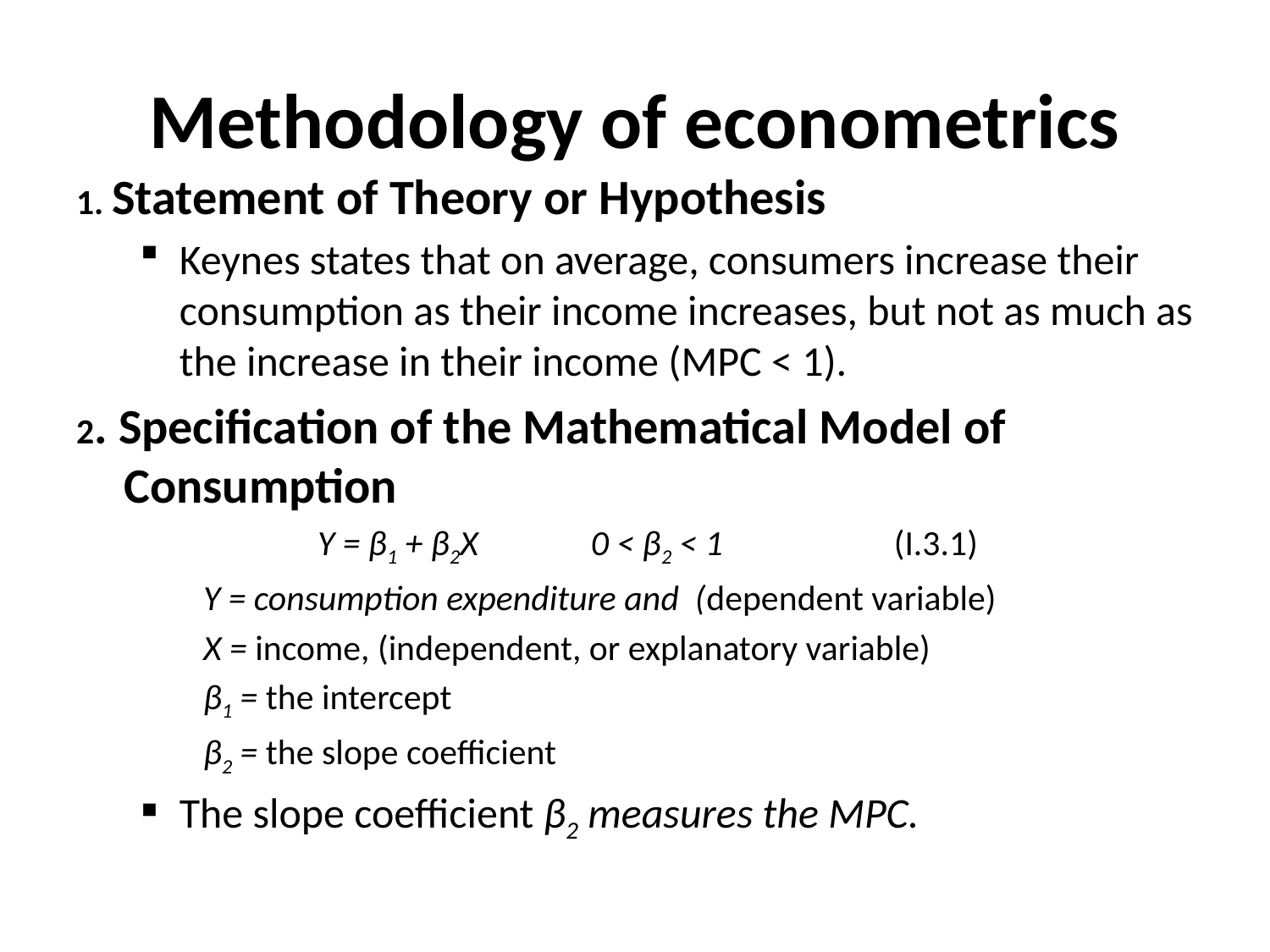

# Methodology of econometrics
1. Statement of Theory or Hypothesis
Keynes states that on average, consumers increase their consumption as their income increases, but not as much as the increase in their income (MPC < 1).
2. Specification of the Mathematical Model of Consumption
                              Y = β1 + β2X              0 < β2 < 1 	  	 (I.3.1)
Y = consumption expenditure and  (dependent variable)
X = income, (independent, or explanatory variable)
β1 = the intercept
β2 = the slope coefficient
The slope coefficient β2 measures the MPC.